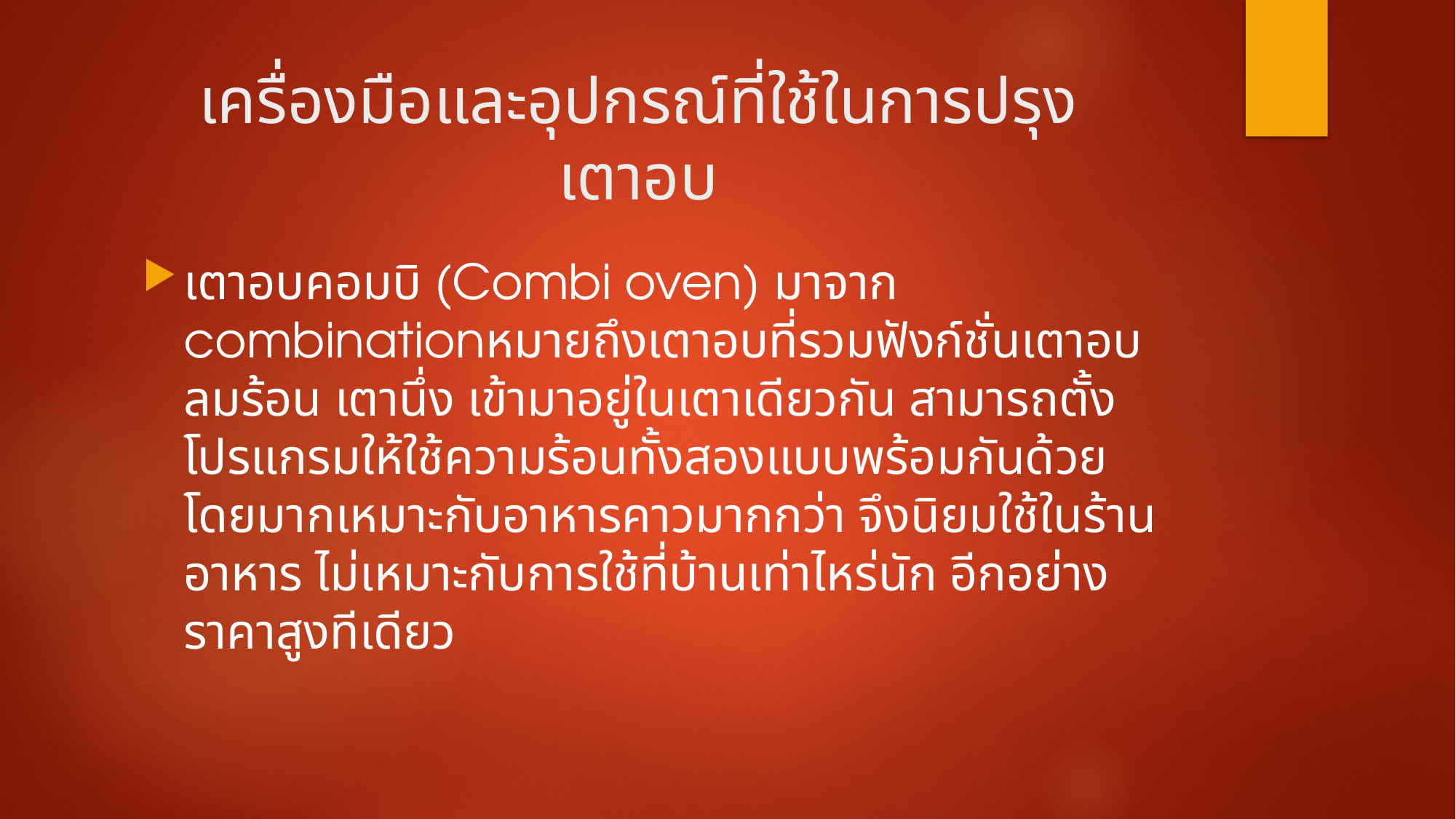

# เครื่องมือและอุปกรณ์ที่ใช้ในการปรุง เตาอบ
เตาอบคอมบิ (Combi oven) มาจาก combinationหมายถึงเตาอบที่รวมฟังก์ชั่นเตาอบลมร้อน เตานึ่ง เข้ามาอยู่ในเตาเดียวกัน สามารถตั้งโปรแกรมให้ใช้ความร้อนทั้งสองแบบพร้อมกันด้วย โดยมากเหมาะกับอาหารคาวมากกว่า จึงนิยมใช้ในร้านอาหาร ไม่เหมาะกับการใช้ที่บ้านเท่าไหร่นัก อีกอย่างราคาสูงทีเดียว